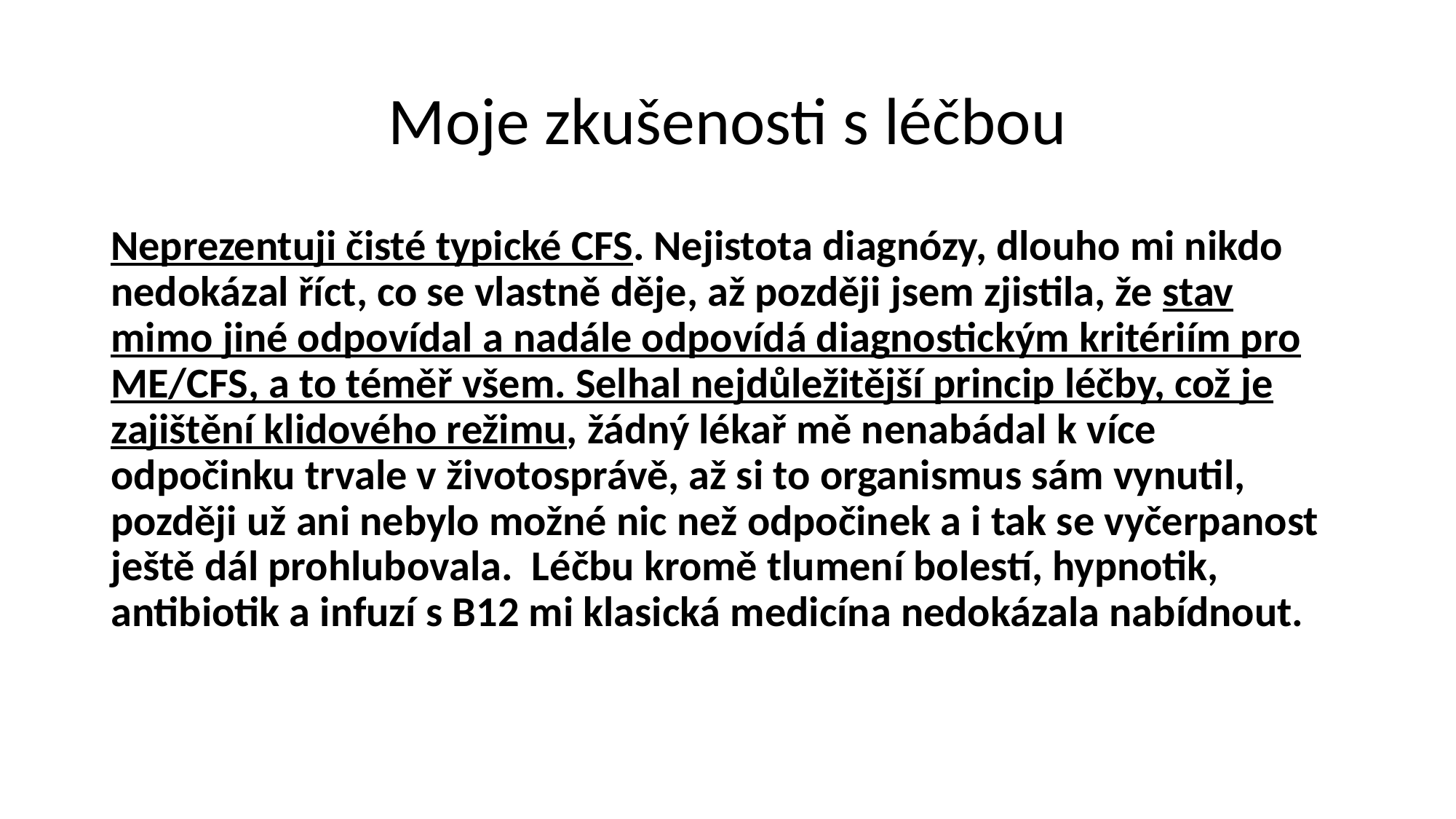

# Moje zkušenosti s léčbou
Neprezentuji čisté typické CFS. Nejistota diagnózy, dlouho mi nikdo nedokázal říct, co se vlastně děje, až později jsem zjistila, že stav mimo jiné odpovídal a nadále odpovídá diagnostickým kritériím pro ME/CFS, a to téměř všem. Selhal nejdůležitější princip léčby, což je zajištění klidového režimu, žádný lékař mě nenabádal k více odpočinku trvale v životosprávě, až si to organismus sám vynutil, později už ani nebylo možné nic než odpočinek a i tak se vyčerpanost ještě dál prohlubovala.  Léčbu kromě tlumení bolestí, hypnotik, antibiotik a infuzí s B12 mi klasická medicína nedokázala nabídnout.